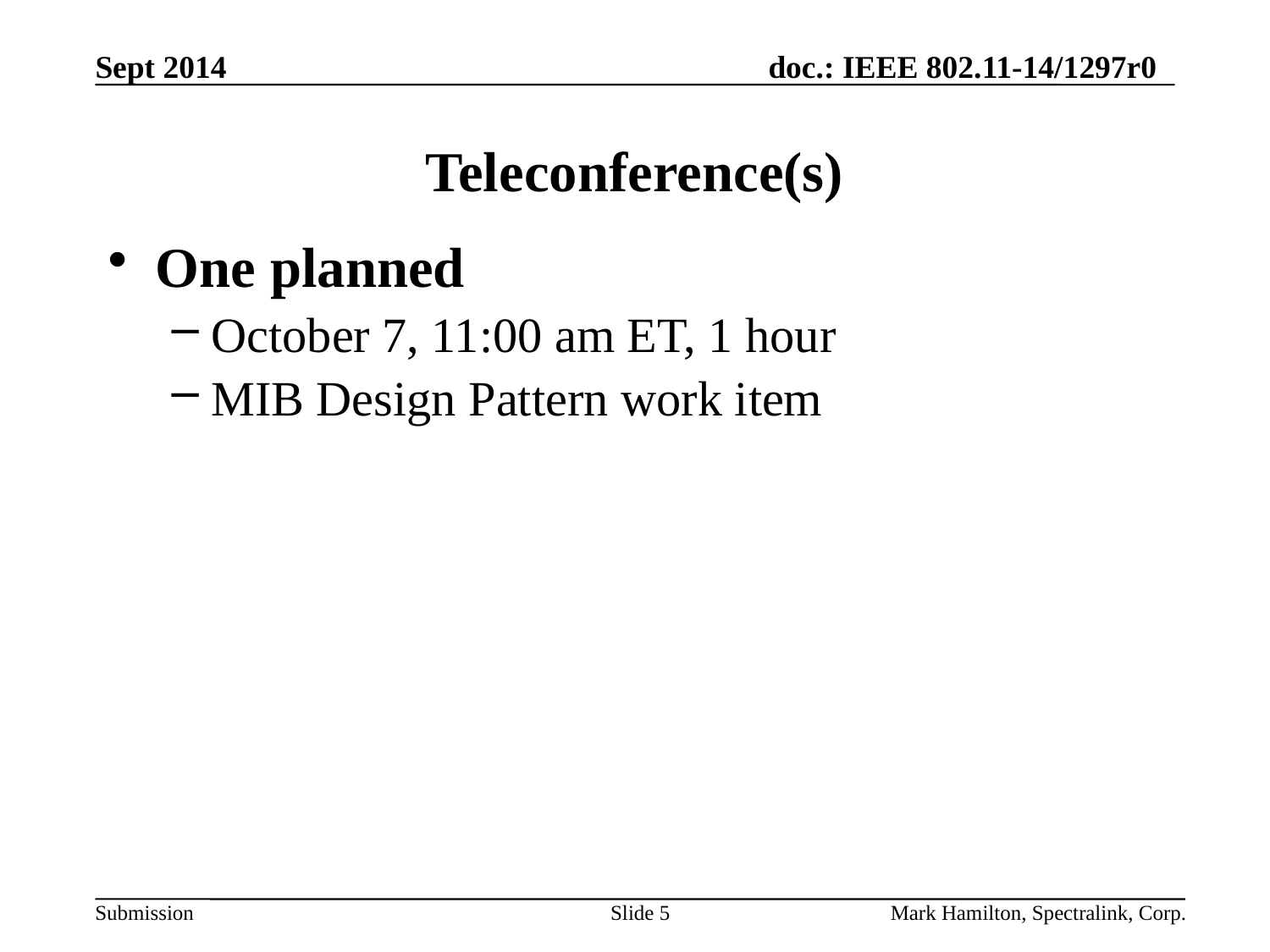

# Teleconference(s)
One planned
October 7, 11:00 am ET, 1 hour
MIB Design Pattern work item
Slide 5
Mark Hamilton, Spectralink, Corp.